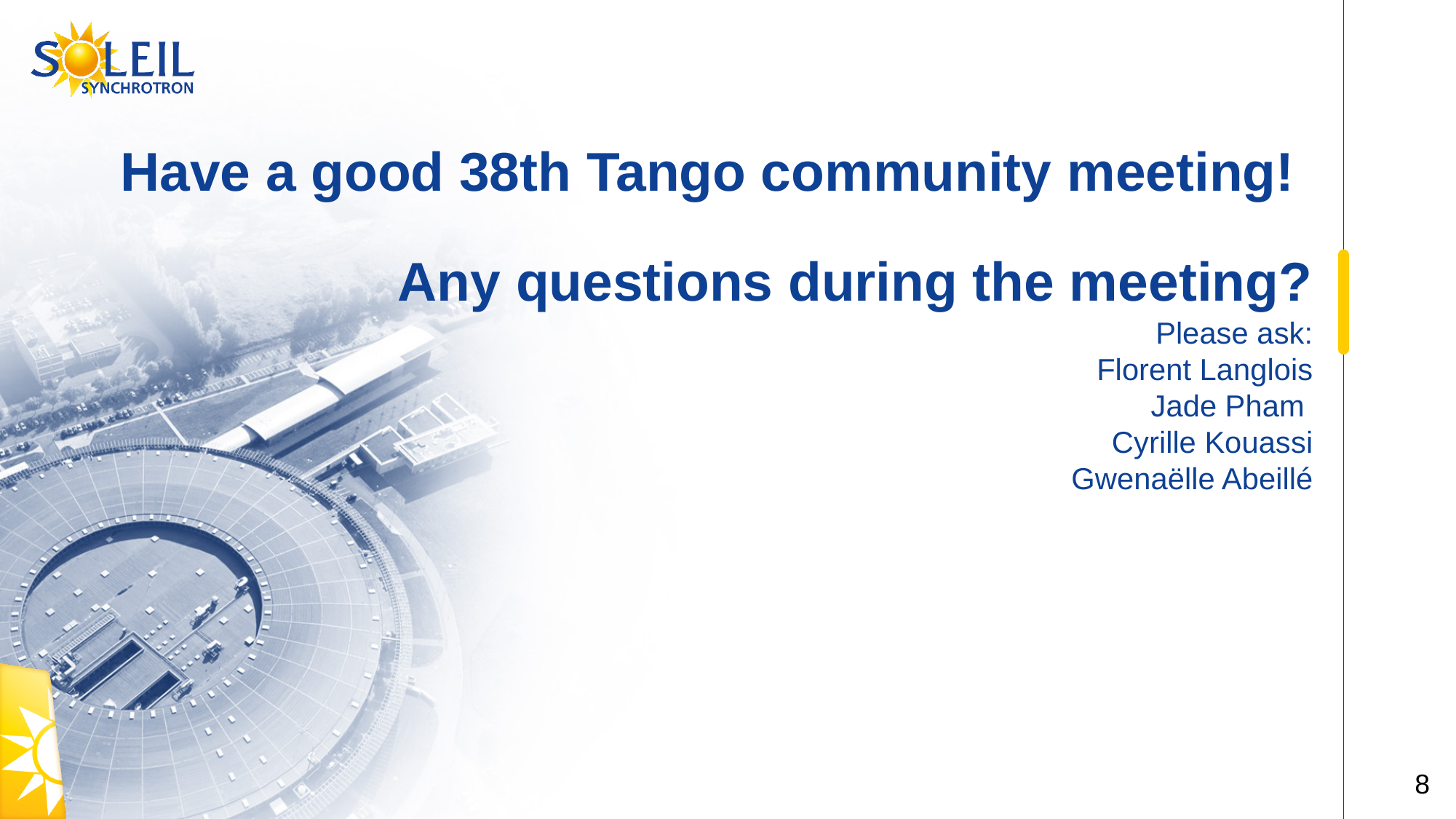

Have a good 38th Tango community meeting!
# Any questions during the meeting?
Please ask:
Florent Langlois
Jade Pham
Cyrille Kouassi
Gwenaëlle Abeillé

8